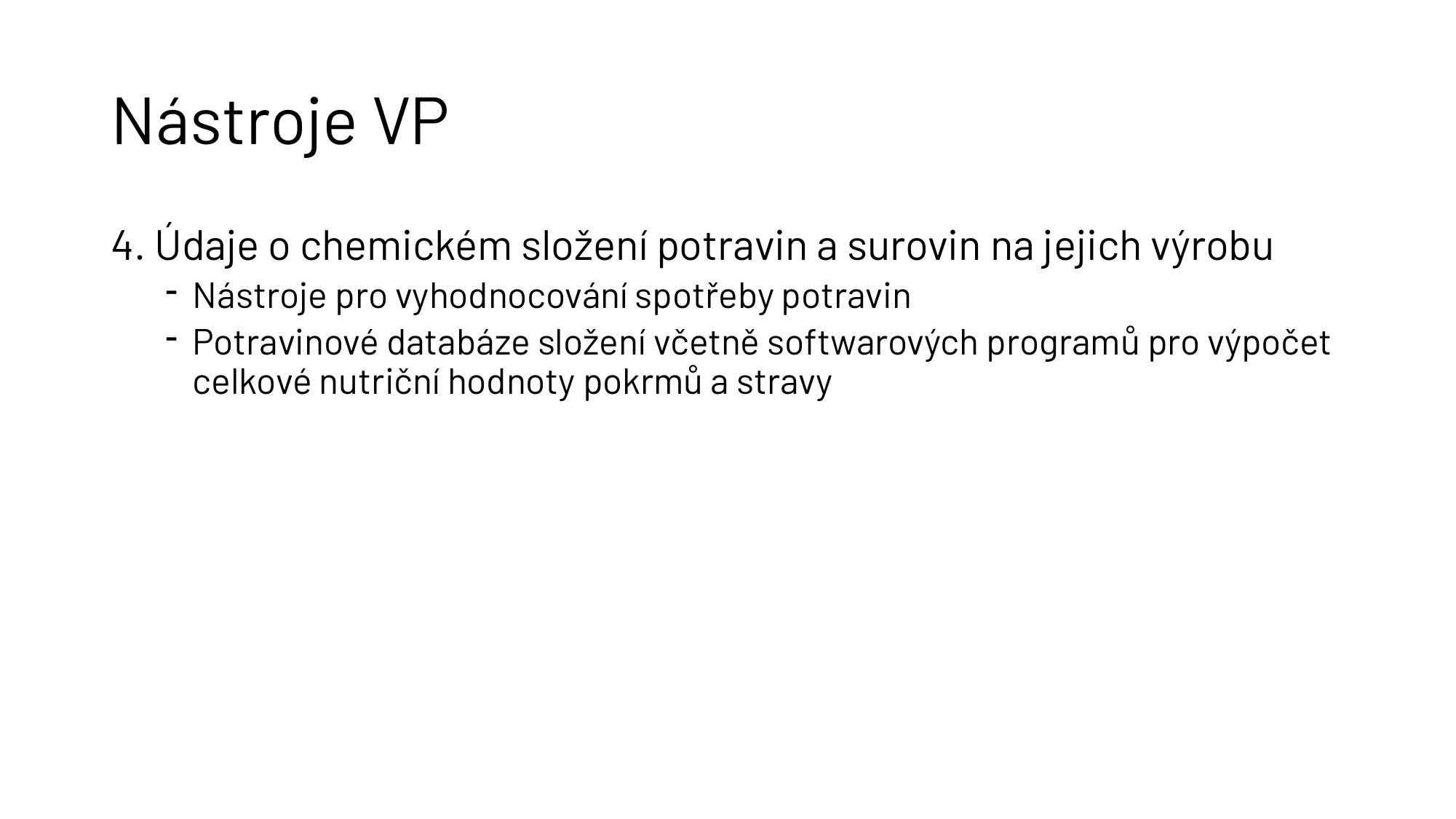

# Nástroje VP
4. Údaje o chemickém složení potravin a surovin na jejich výrobu
Nástroje pro vyhodnocování spotřeby potravin
Potravinové databáze složení včetně softwarových programů pro výpočet celkové nutriční hodnoty pokrmů a stravy